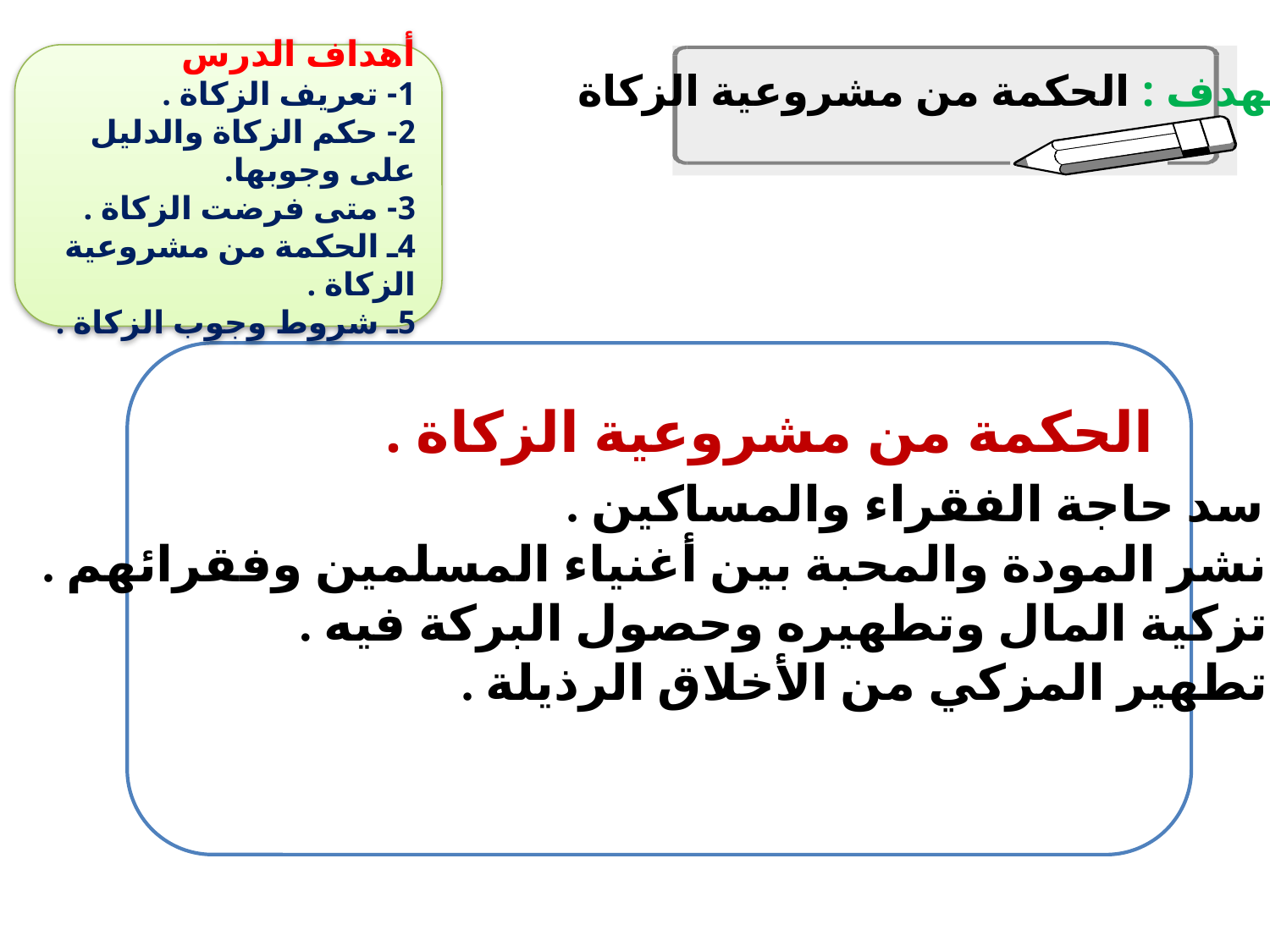

أهداف الدرس
1- تعريف الزكاة .
2- حكم الزكاة والدليل على وجوبها.
3- متى فرضت الزكاة .
4ـ الحكمة من مشروعية الزكاة .
5ـ شروط وجوب الزكاة .

الهدف : الحكمة من مشروعية الزكاة

الحكمة من مشروعية الزكاة .

1ـ سد حاجة الفقراء والمساكين .
2ـ نشر المودة والمحبة بين أغنياء المسلمين وفقرائهم .
3ـ تزكية المال وتطهيره وحصول البركة فيه .
4ـ تطهير المزكي من الأخلاق الرذيلة .

1